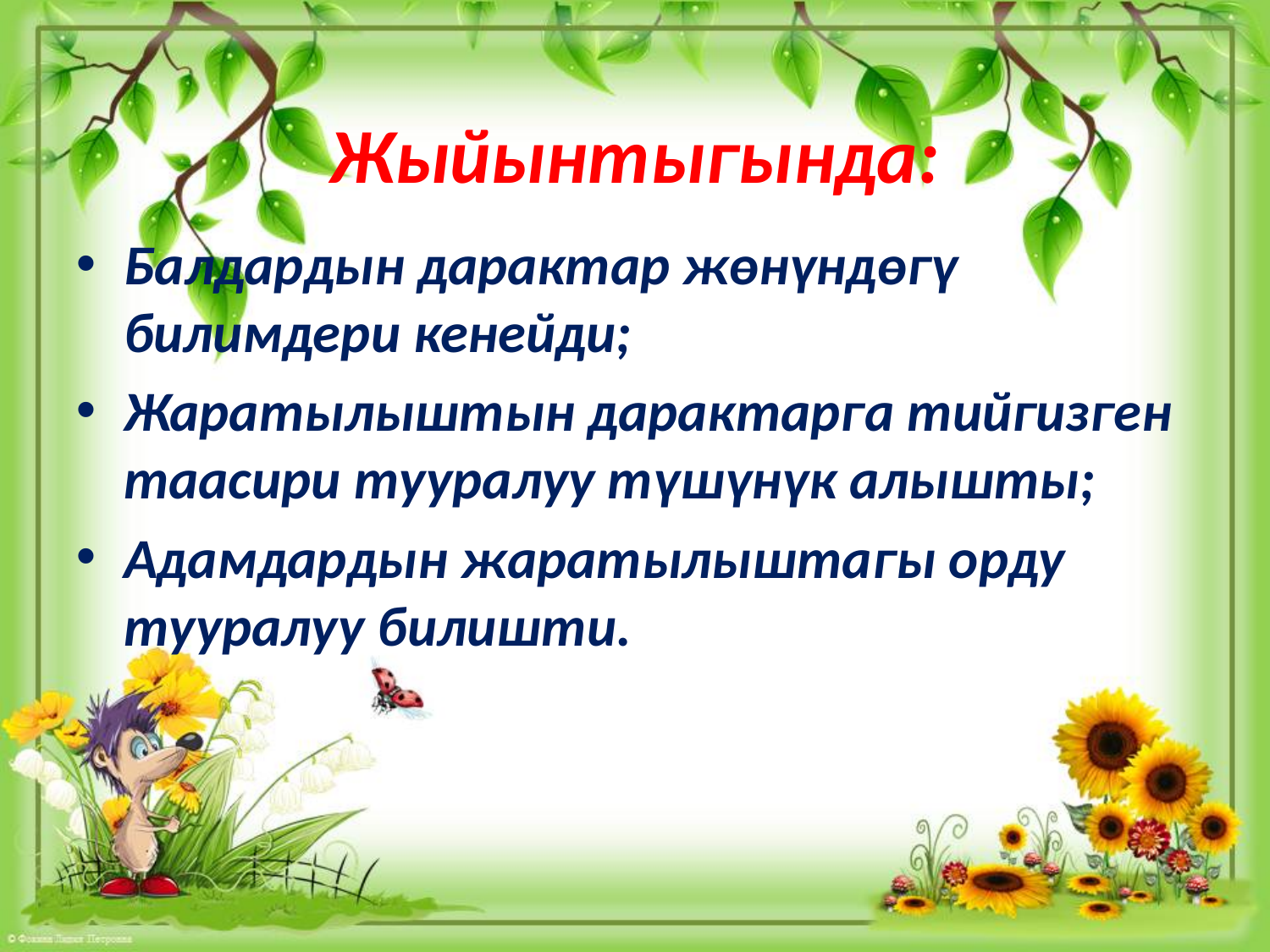

# Жыйынтыгында:
Балдардын дарактар жөнүндөгү билимдери кенейди;
Жаратылыштын дарактарга тийгизген таасири тууралуу түшүнүк алышты;
Адамдардын жаратылыштагы орду тууралуу билишти.